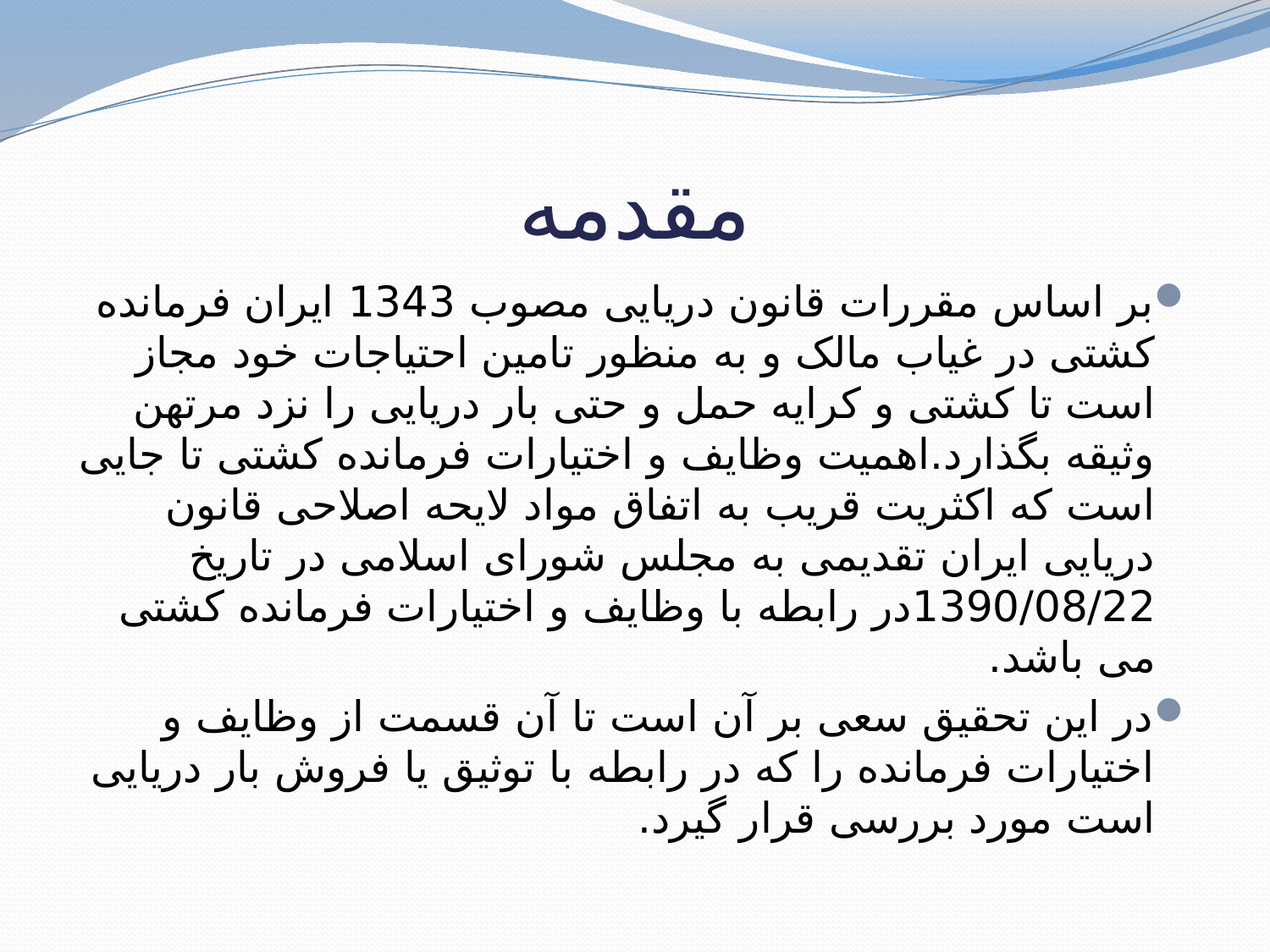

# مقدمه
بر اساس مقررات قانون دریایی مصوب 1343 ایران فرمانده کشتی در غیاب مالک و به منظور تامین احتیاجات خود مجاز است تا کشتی و کرایه حمل و حتی بار دریایی را نزد مرتهن وثیقه بگذارد.اهمیت وظایف و اختیارات فرمانده کشتی تا جایی است که اکثریت قریب به اتفاق مواد لایحه اصلاحی قانون دریایی ایران تقدیمی به مجلس شورای اسلامی در تاریخ 1390/08/22در رابطه با وظایف و اختیارات فرمانده کشتی می باشد.
در این تحقیق سعی بر آن است تا آن قسمت از وظایف و اختیارات فرمانده را که در رابطه با توثیق یا فروش بار دریایی است مورد بررسی قرار گیرد.